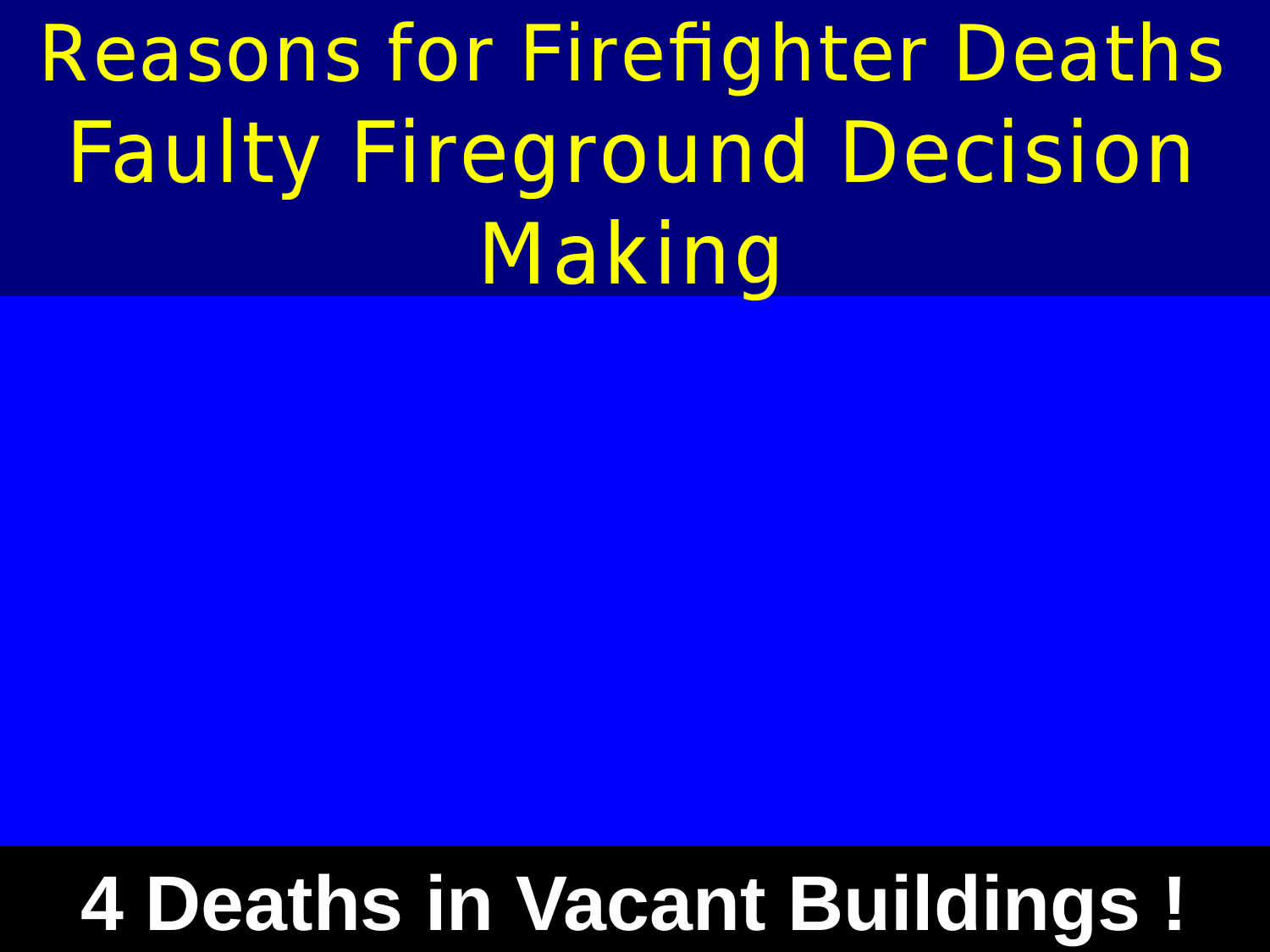

Reasons for Firefighter Deaths Faulty Fireground Decision Making
4 Deaths in Vacant Buildings !